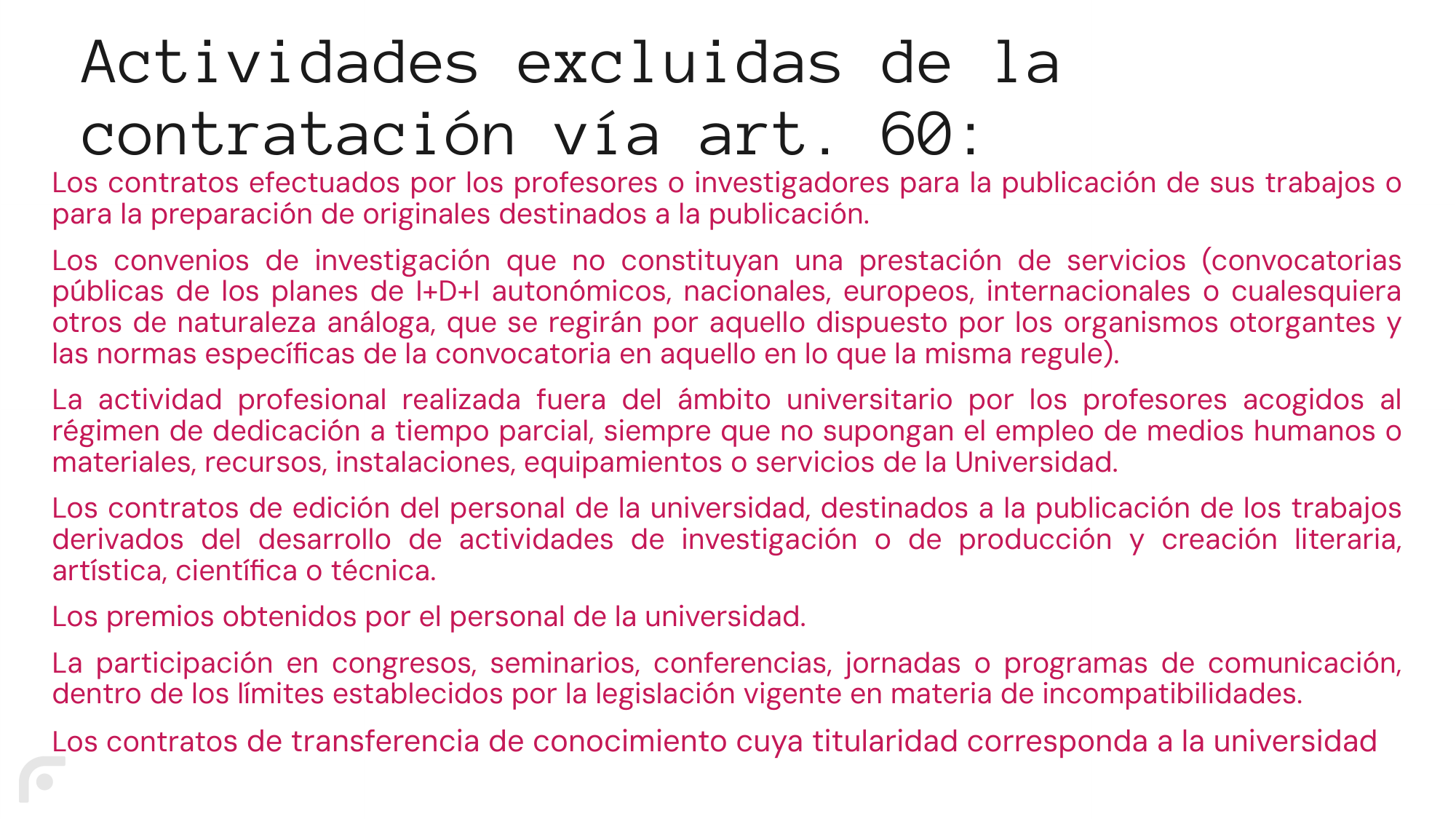

# Actividades excluidas de la contratación vía art. 60:
Los contratos efectuados por los profesores o investigadores para la publicación de sus trabajos o para la preparación de originales destinados a la publicación.
Los convenios de investigación que no constituyan una prestación de servicios (convocatorias públicas de los planes de I+D+I autonómicos, nacionales, europeos, internacionales o cualesquiera otros de naturaleza análoga, que se regirán por aquello dispuesto por los organismos otorgantes y las normas específicas de la convocatoria en aquello en lo que la misma regule).
La actividad profesional realizada fuera del ámbito universitario por los profesores acogidos al régimen de dedicación a tiempo parcial, siempre que no supongan el empleo de medios humanos o materiales, recursos, instalaciones, equipamientos o servicios de la Universidad.
Los contratos de edición del personal de la universidad, destinados a la publicación de los trabajos derivados del desarrollo de actividades de investigación o de producción y creación literaria, artística, científica o técnica.
Los premios obtenidos por el personal de la universidad.
La participación en congresos, seminarios, conferencias, jornadas o programas de comunicación, dentro de los límites establecidos por la legislación vigente en materia de incompatibilidades.
Los contratos de transferencia de conocimiento cuya titularidad corresponda a la universidad